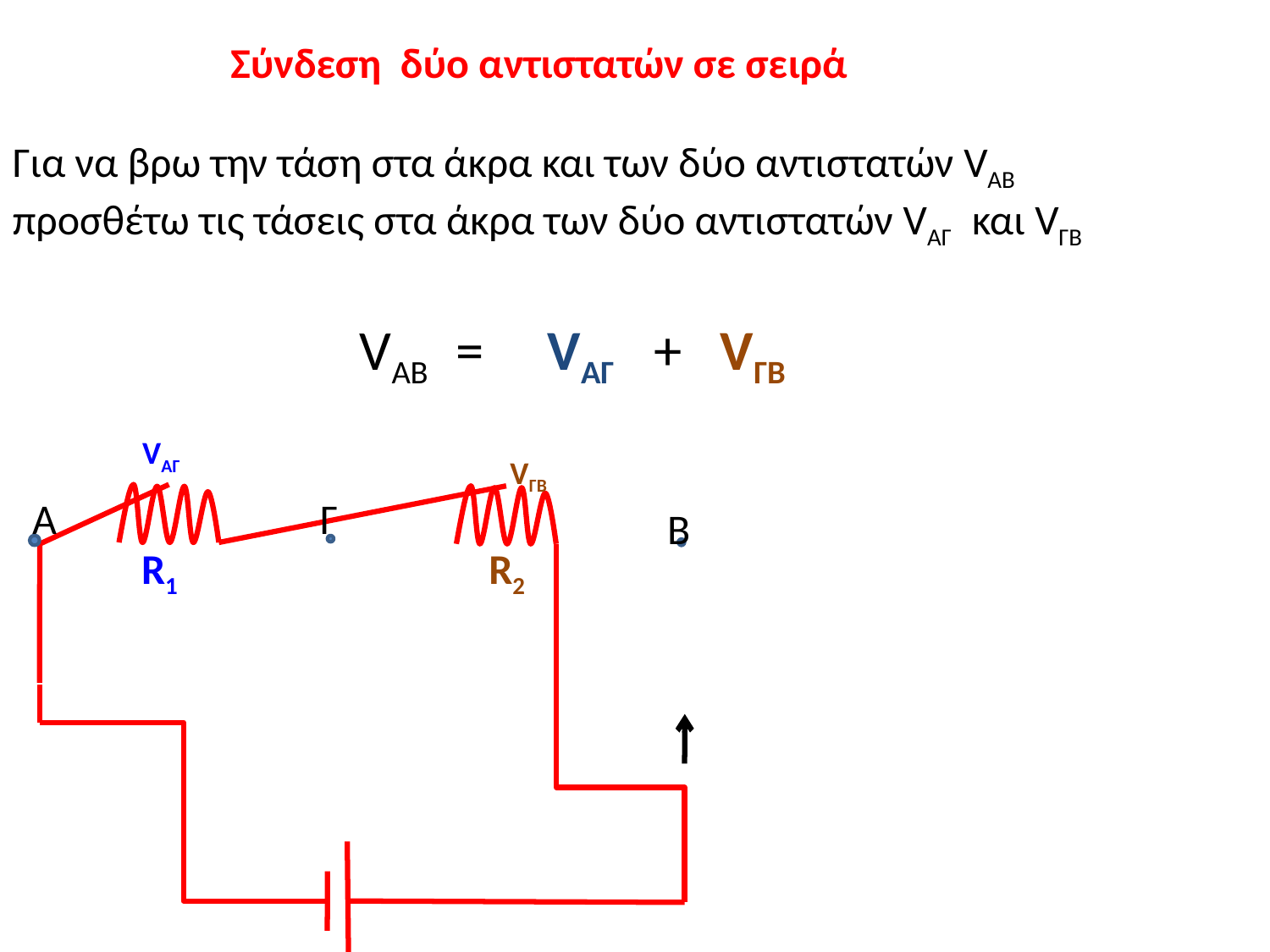

Σύνδεση  δύο αντιστατών σε σειρά
Για να βρω την τάση στα άκρα και των δύο αντιστατών VAB   προσθέτω τις τάσεις στα άκρα των δύο αντιστατών VAΓ   και VΓB
VAB   =     VAΓ    +   VΓB
VAΓ
VΓB

Α
Γ

Β

R1

R2